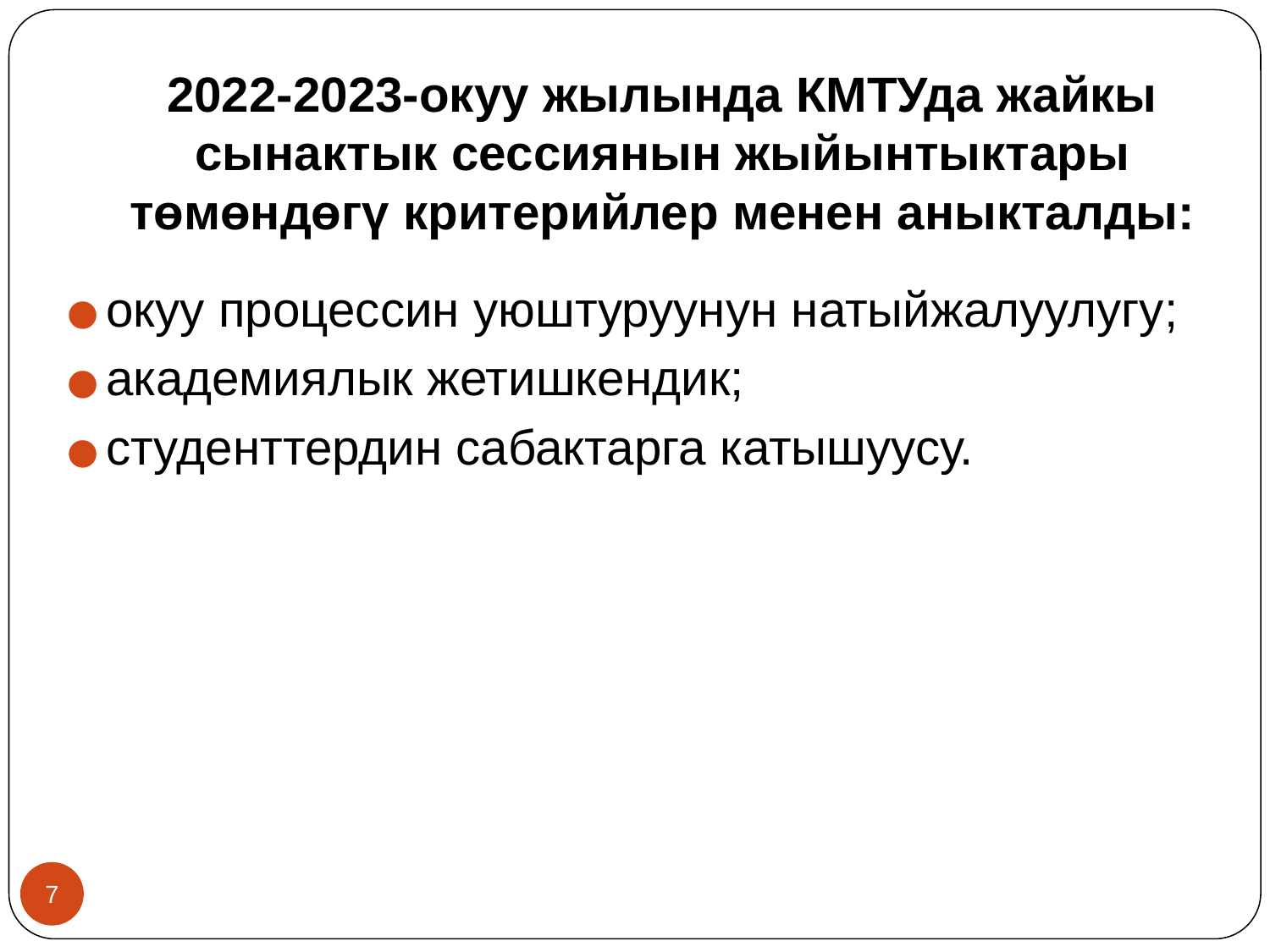

2022-2023-окуу жылында КМТУда жайкы сынактык сессиянын жыйынтыктары төмөндөгү критерийлер менен аныкталды:

окуу процессин уюштуруунун натыйжалуулугу;
академиялык жетишкендик;
студенттердин сабактарга катышуусу.

7